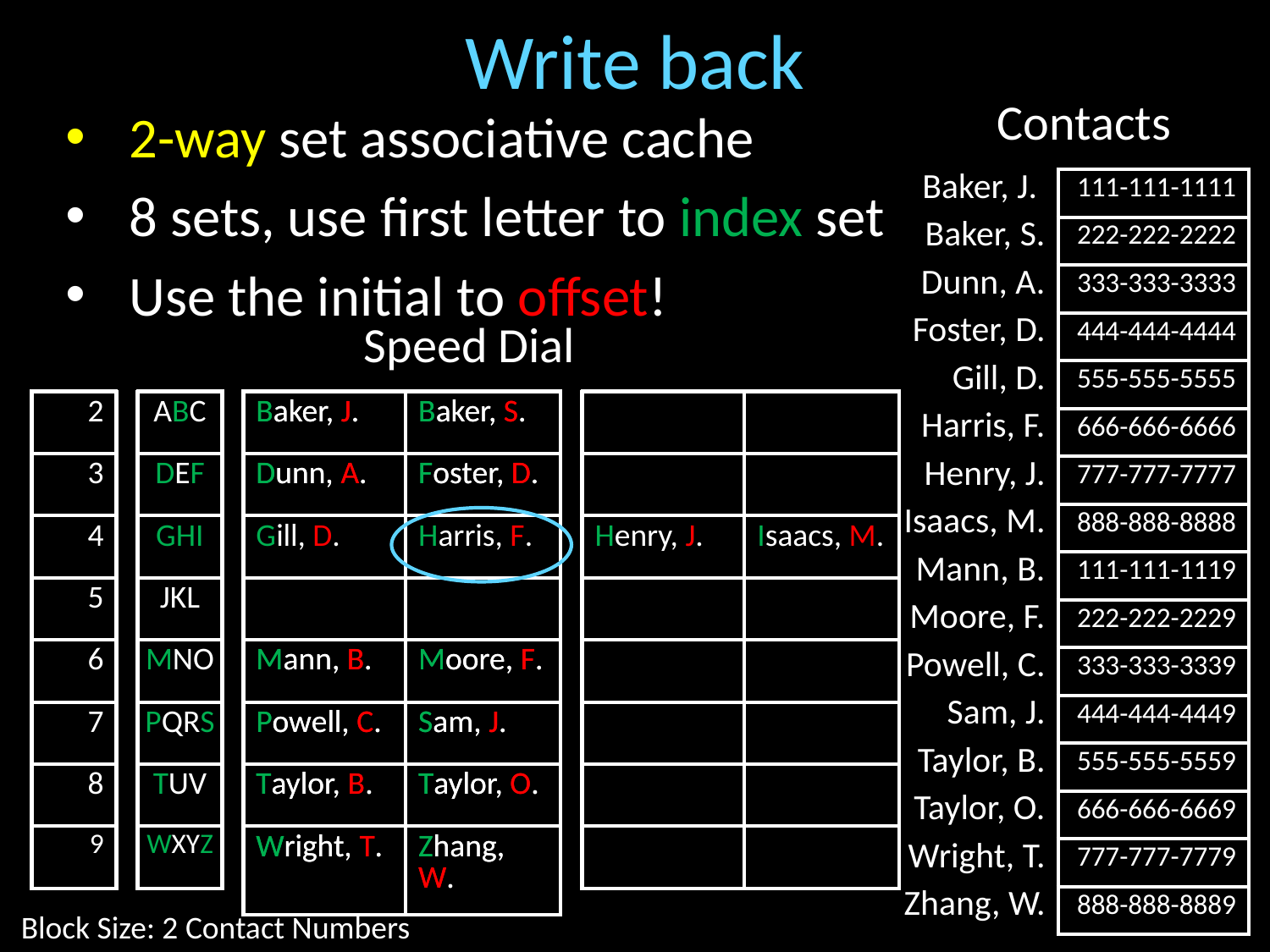

# Write back
Contacts
2-way set associative cache
8 sets, use first letter to index set
Use the initial to offset!
| Baker, J. | 111-111-1111 |
| --- | --- |
| Baker, S. | 222-222-2222 |
| Dunn, A. | 333-333-3333 |
| Foster, D. | 444-444-4444 |
| Gill, D. | 555-555-5555 |
| Harris, F. | 666-666-6666 |
| Henry, J. | 777-777-7777 |
| Isaacs, M. | 888-888-8888 |
| Mann, B. | 111-111-1119 |
| Moore, F. | 222-222-2229 |
| Powell, C. | 333-333-3339 |
| Sam, J. | 444-444-4449 |
| Taylor, B. | 555-555-5559 |
| Taylor, O. | 666-666-6669 |
| Wright, T. | 777-777-7779 |
| Zhang, W. | 888-888-8889 |
Speed Dial
| 2 |
| --- |
| 3 |
| 4 |
| 5 |
| 6 |
| 7 |
| 8 |
| 9 |
| ABC |
| --- |
| DEF |
| GHI |
| JKL |
| MNO |
| PQRS |
| TUV |
| WXYZ |
| Baker, J. | Baker, S. |
| --- | --- |
| Dunn, A. | Foster, D. |
| Gill, D. | Harris, F. |
|  |  |
| Mann, B. | Moore, F. |
| Powell, C. | Sam, J. |
| Taylor, B. | Taylor, O. |
| Wright, T. | Zhang, W. |
| Baker, J. | Baker, S. |
| --- | --- |
| Dunn, A. | Foster, D. |
|  |  |
|  |  |
| Mann, B. | Moore, F. |
| Powell, C. | Sam, J. |
| Taylor, B. | Taylor, O. |
| Wright, T. | Zhang, W. |
|  |  |
| --- | --- |
|  |  |
| Henry, J. | Isaacs, M. |
|  |  |
|  |  |
|  |  |
|  |  |
|  |  |
|  |  |
| --- | --- |
|  |  |
|  |  |
|  |  |
|  |  |
|  |  |
|  |  |
|  |  |

Block Size: 2 Contact Numbers